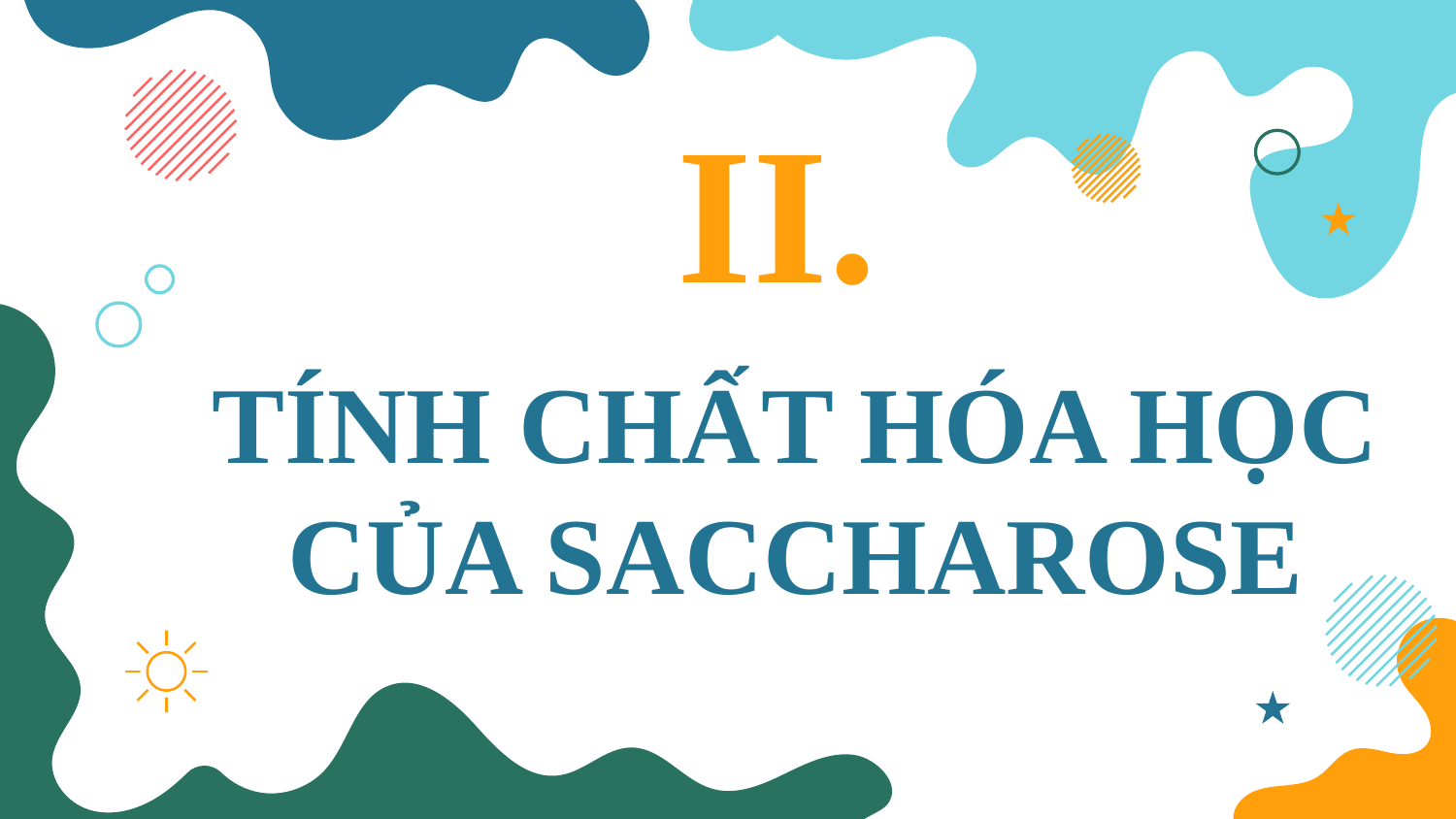

II.
# TÍNH CHẤT HÓA HỌC CỦA SACCHAROSE